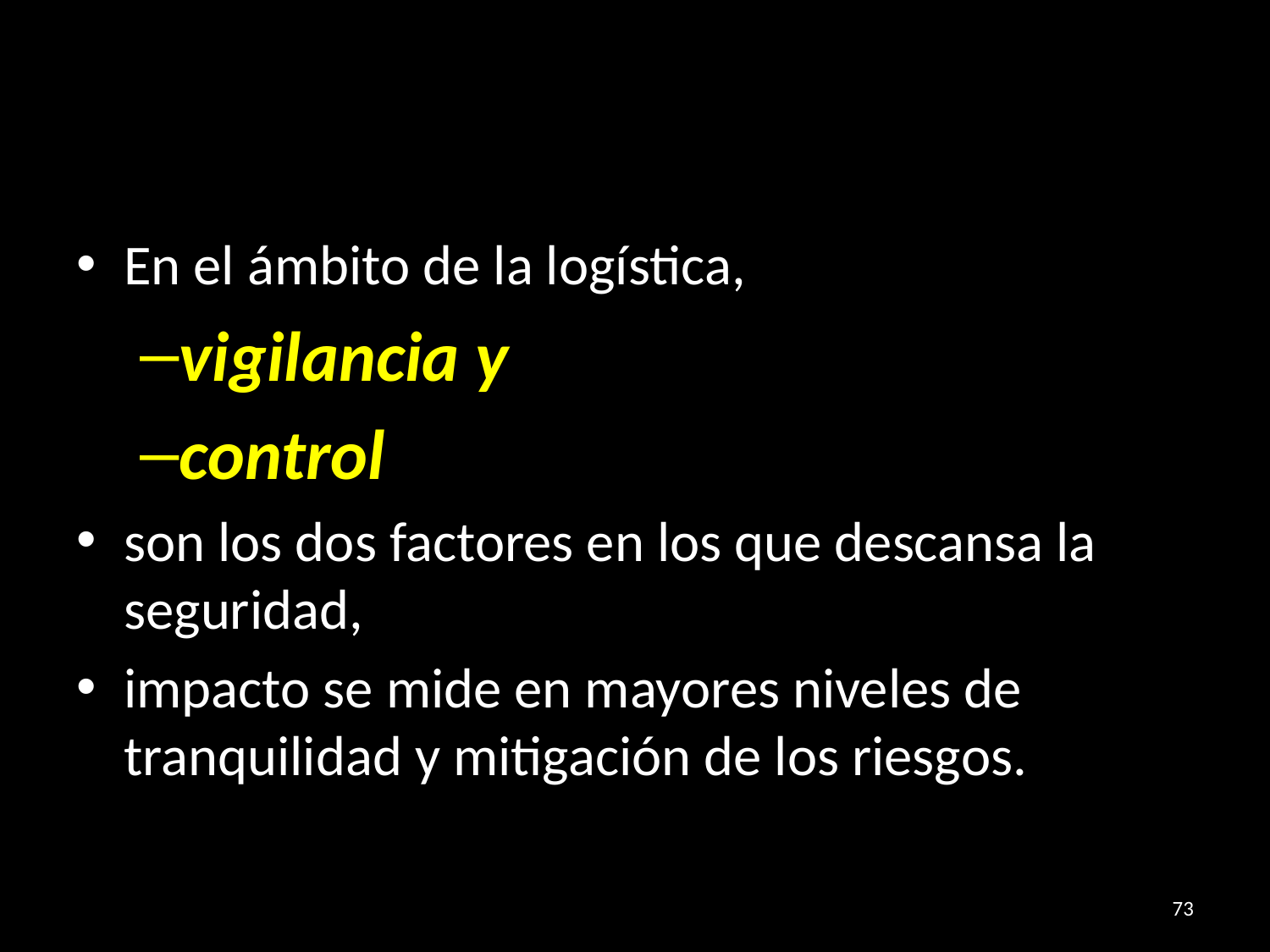

#
En el ámbito de la logística,
vigilancia y
control
son los dos factores en los que descansa la seguridad,
impacto se mide en mayores niveles de tranquilidad y mitigación de los riesgos.
73